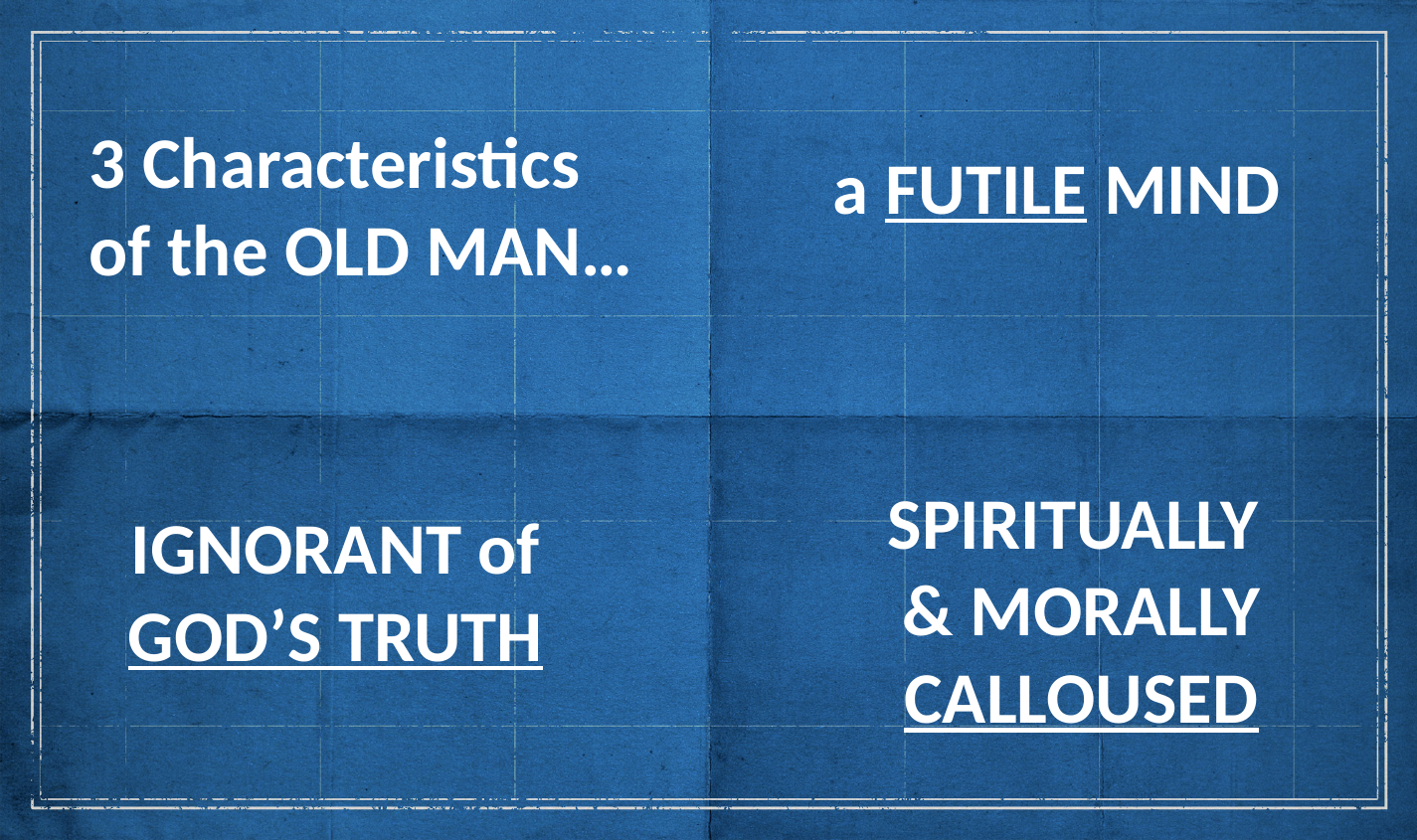

3 Characteristics of the OLD MAN…
a FUTILE MIND
SPIRITUALLY
& MORALLY CALLOUSED
IGNORANT of GOD’S TRUTH